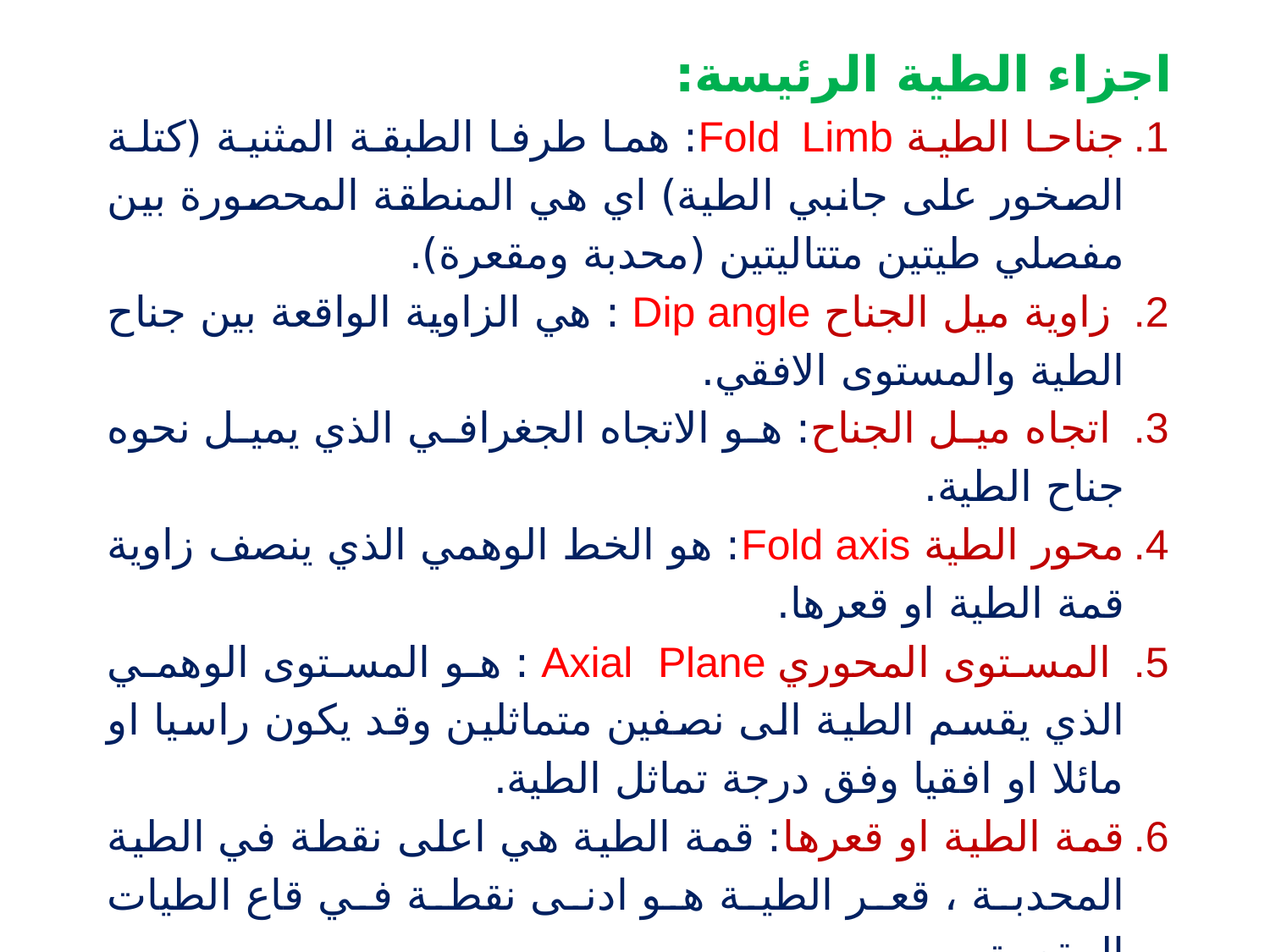

اجزاء الطية الرئيسة:
جناحا الطية Fold Limb: هما طرفا الطبقة المثنية (كتلة الصخور على جانبي الطية) اي هي المنطقة المحصورة بين مفصلي طيتين متتاليتين (محدبة ومقعرة).
 زاوية ميل الجناح Dip angle : هي الزاوية الواقعة بين جناح الطية والمستوى الافقي.
 اتجاه ميل الجناح: هو الاتجاه الجغرافي الذي يميل نحوه جناح الطية.
محور الطية Fold axis: هو الخط الوهمي الذي ينصف زاوية قمة الطية او قعرها.
 المستوى المحوري Axial Plane : هو المستوى الوهمي الذي يقسم الطية الى نصفين متماثلين وقد يكون راسيا او مائلا او افقيا وفق درجة تماثل الطية.
قمة الطية او قعرها: قمة الطية هي اعلى نقطة في الطية المحدبة ، قعر الطية هو ادنى نقطة في قاع الطيات المقعرة.